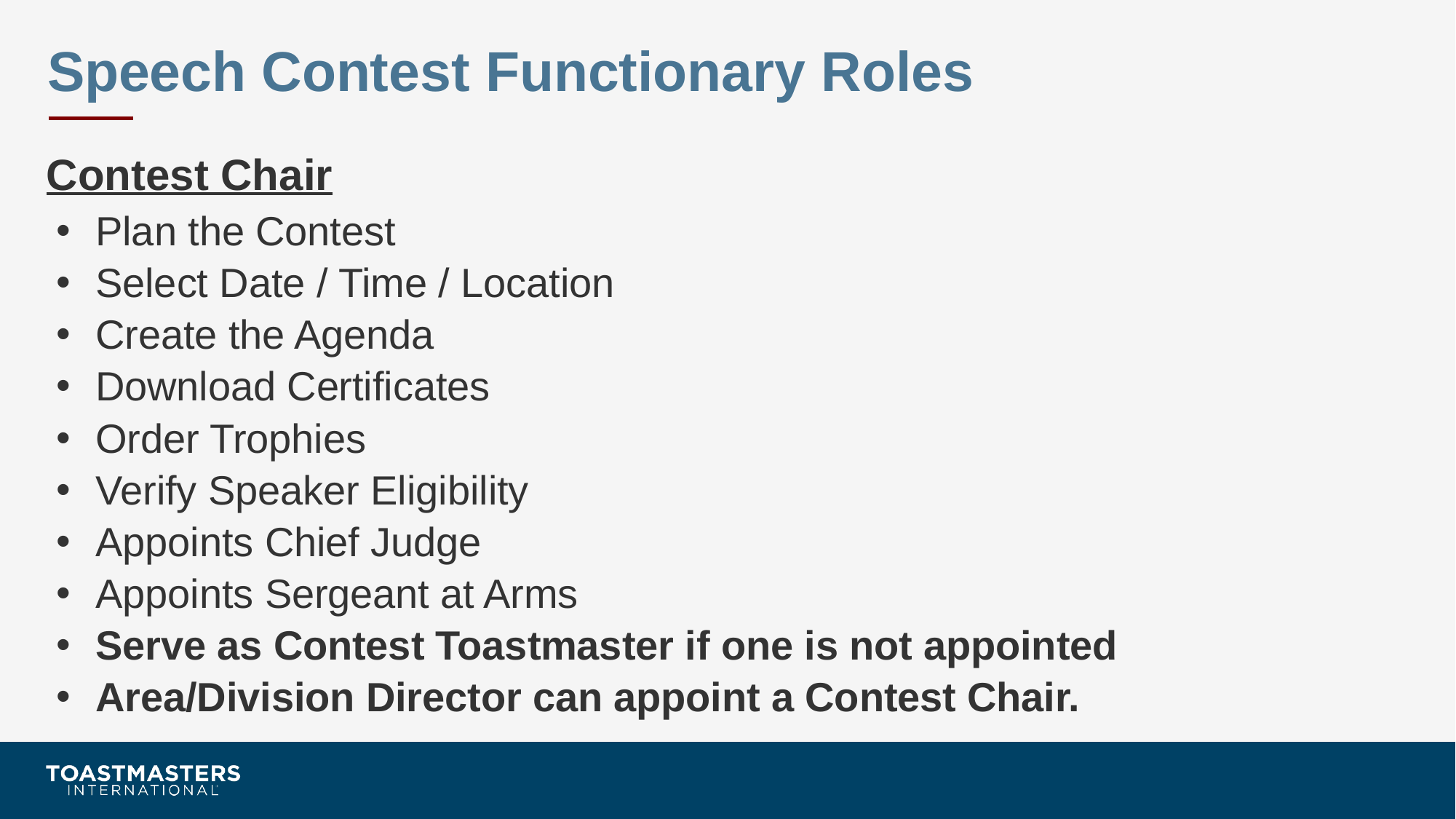

Speech Contest Functionary Roles
# Contest Chair
Plan the Contest
Select Date / Time / Location
Create the Agenda
Download Certificates
Order Trophies
Verify Speaker Eligibility
Appoints Chief Judge
Appoints Sergeant at Arms
Serve as Contest Toastmaster if one is not appointed
Area/Division Director can appoint a Contest Chair.